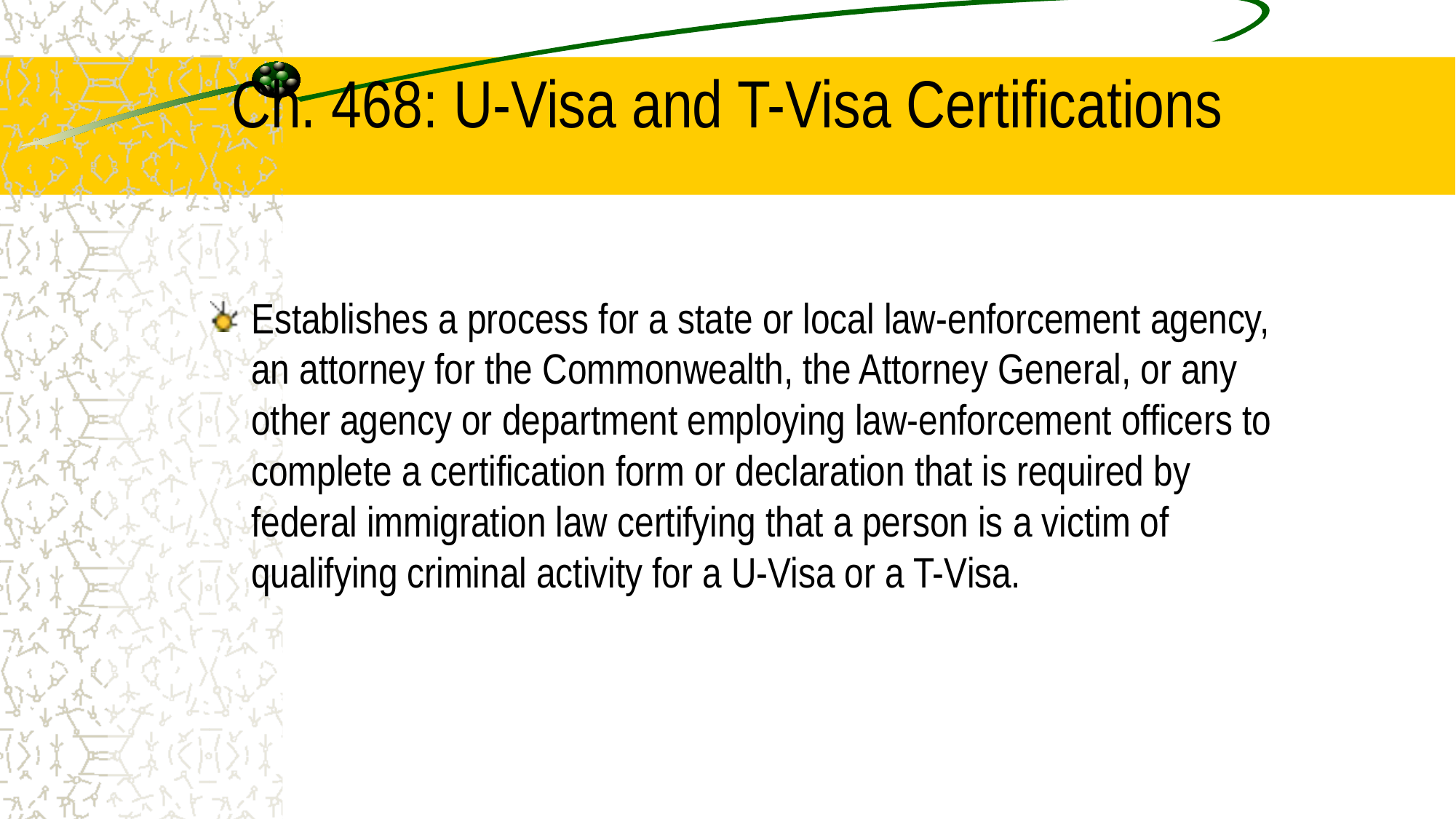

# Ch. 468: U-Visa and T-Visa Certifications
Establishes a process for a state or local law-enforcement agency, an attorney for the Commonwealth, the Attorney General, or any other agency or department employing law-enforcement officers to complete a certification form or declaration that is required by federal immigration law certifying that a person is a victim of qualifying criminal activity for a U-Visa or a T-Visa.